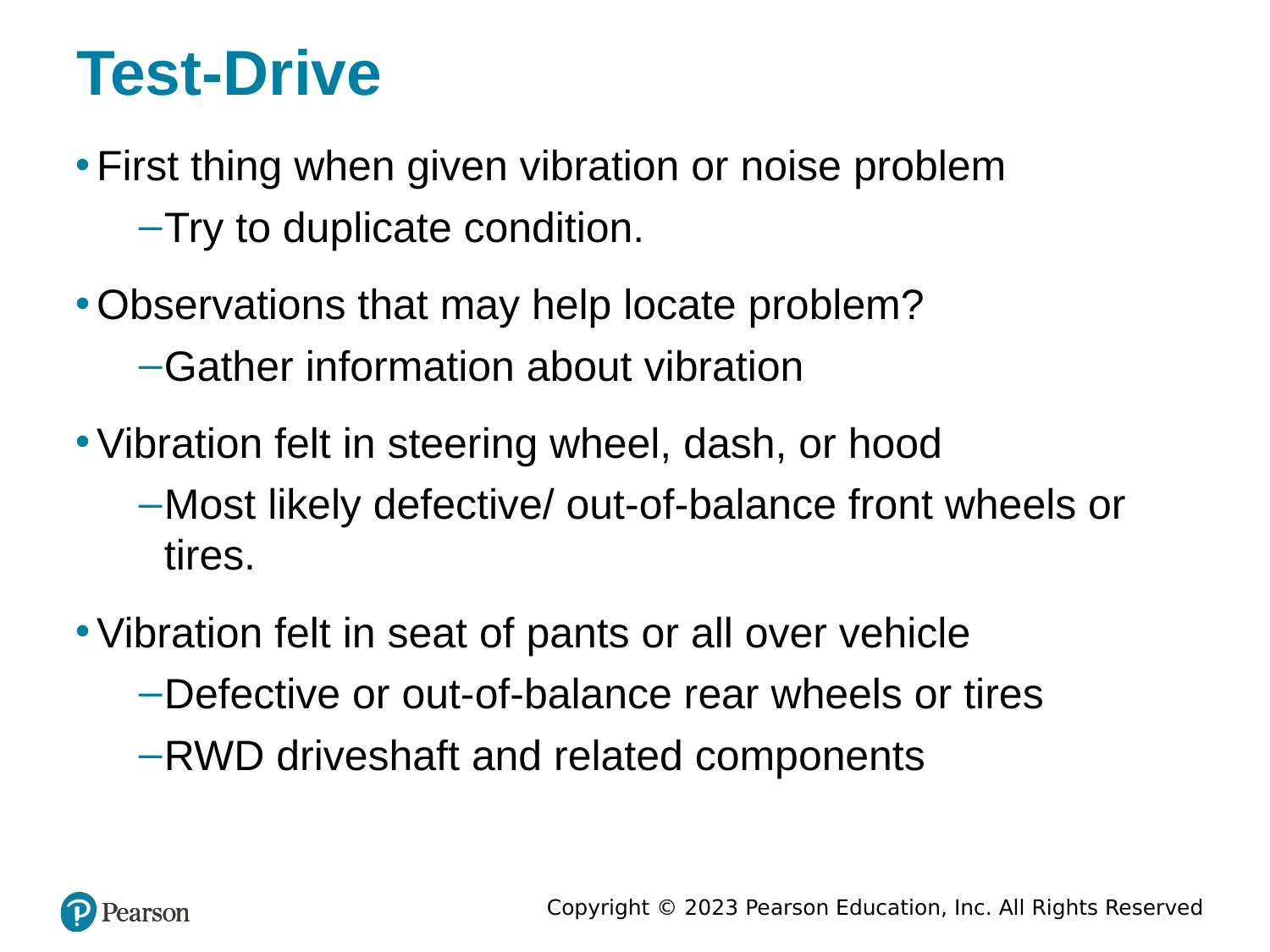

# Test-Drive
First thing when given vibration or noise problem
Try to duplicate condition.
Observations that may help locate problem?
Gather information about vibration
Vibration felt in steering wheel, dash, or hood
Most likely defective/ out-of-balance front wheels or tires.
Vibration felt in seat of pants or all over vehicle
Defective or out-of-balance rear wheels or tires
RWD driveshaft and related components